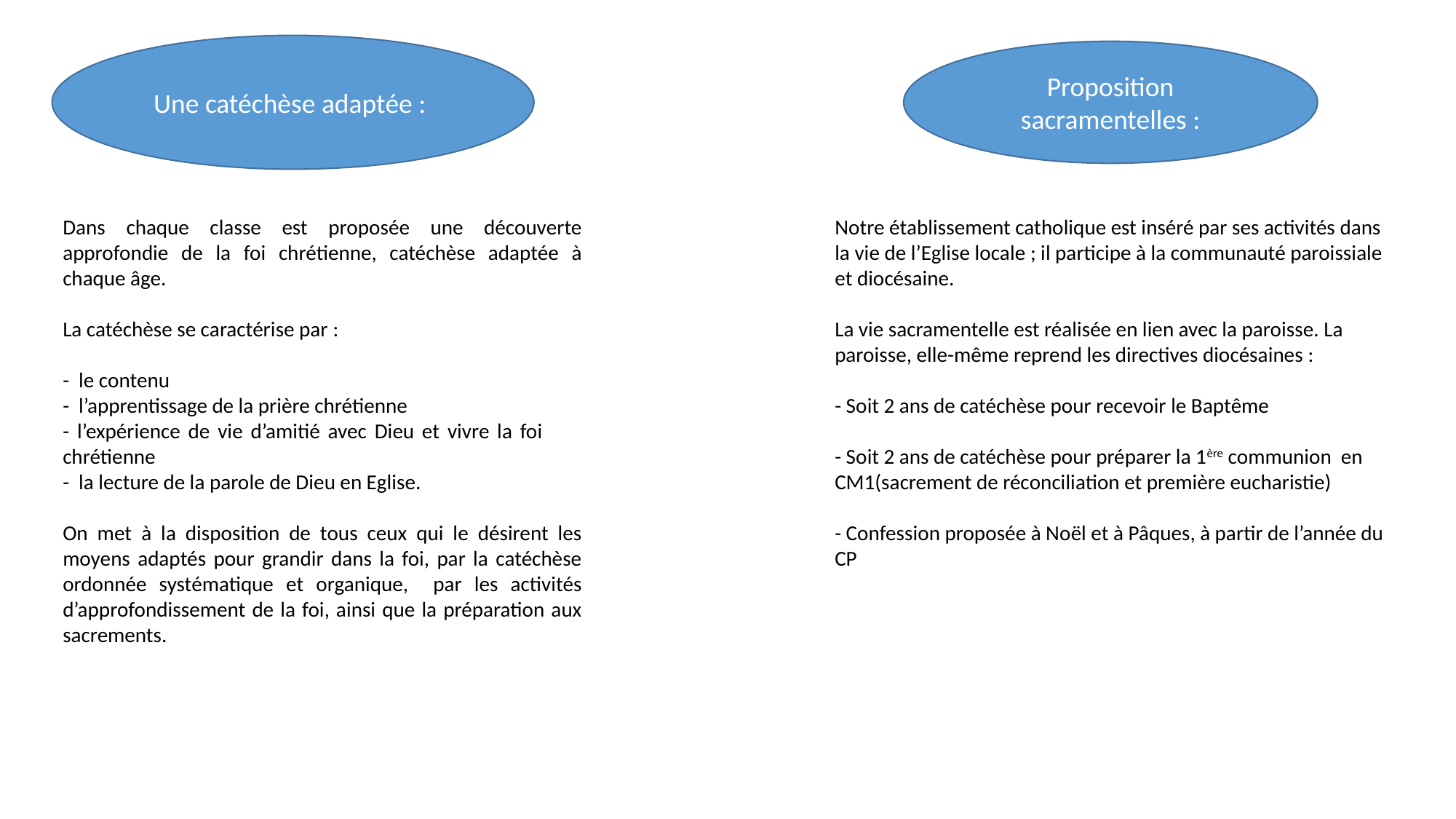

Une catéchèse adaptée :
Proposition sacramentelles :
Dans chaque classe est proposée une découverte approfondie de la foi chrétienne, catéchèse adaptée à chaque âge.

La catéchèse se caractérise par :

-  le contenu
-  l’apprentissage de la prière chrétienne
- l’expérience de vie d’amitié avec Dieu et vivre la foi      chrétienne
-  la lecture de la parole de Dieu en Eglise.

On met à la disposition de tous ceux qui le désirent les moyens adaptés pour grandir dans la foi, par la catéchèse ordonnée systématique et organique,  par les activités d’approfondissement de la foi, ainsi que la préparation aux sacrements.
Notre établissement catholique est inséré par ses activités dans la vie de l’Eglise locale ; il participe à la communauté paroissiale et diocésaine.

La vie sacramentelle est réalisée en lien avec la paroisse. La paroisse, elle-même reprend les directives diocésaines :

- Soit 2 ans de catéchèse pour recevoir le Baptême

- Soit 2 ans de catéchèse pour préparer la 1ère communion  en    CM1(sacrement de réconciliation et première eucharistie)

- Confession proposée à Noël et à Pâques, à partir de l’année du  CP